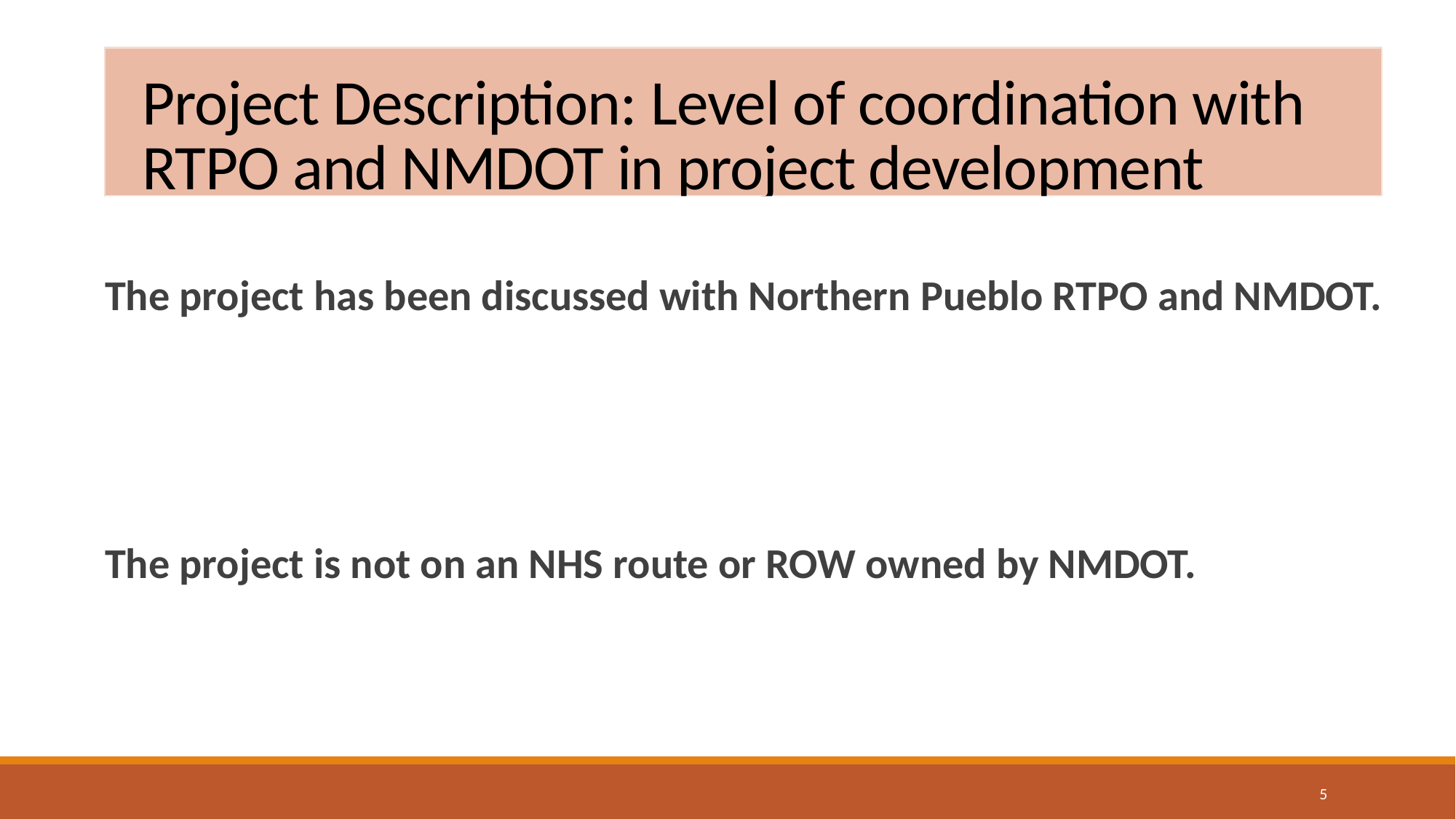

# Project Description: Level of coordination with RTPO and NMDOT in project development

The project has been discussed with Northern Pueblo RTPO and NMDOT.

The project is not on an NHS route or ROW owned by NMDOT.

5